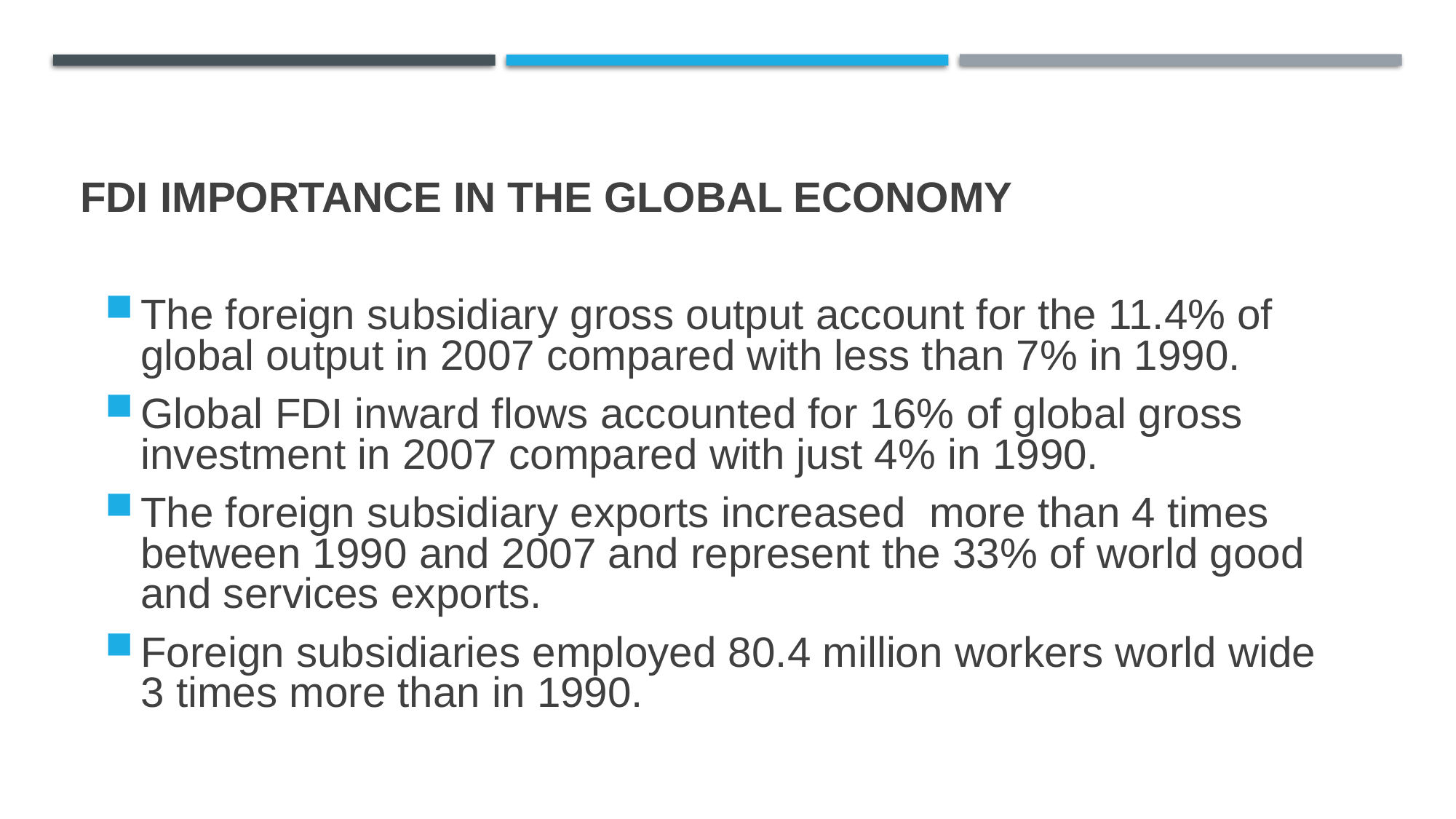

# FDI importance in the global economy
The foreign subsidiary gross output account for the 11.4% of global output in 2007 compared with less than 7% in 1990.
Global FDI inward flows accounted for 16% of global gross investment in 2007 compared with just 4% in 1990.
The foreign subsidiary exports increased  more than 4 times between 1990 and 2007 and represent the 33% of world good and services exports.
Foreign subsidiaries employed 80.4 million workers world wide 3 times more than in 1990.